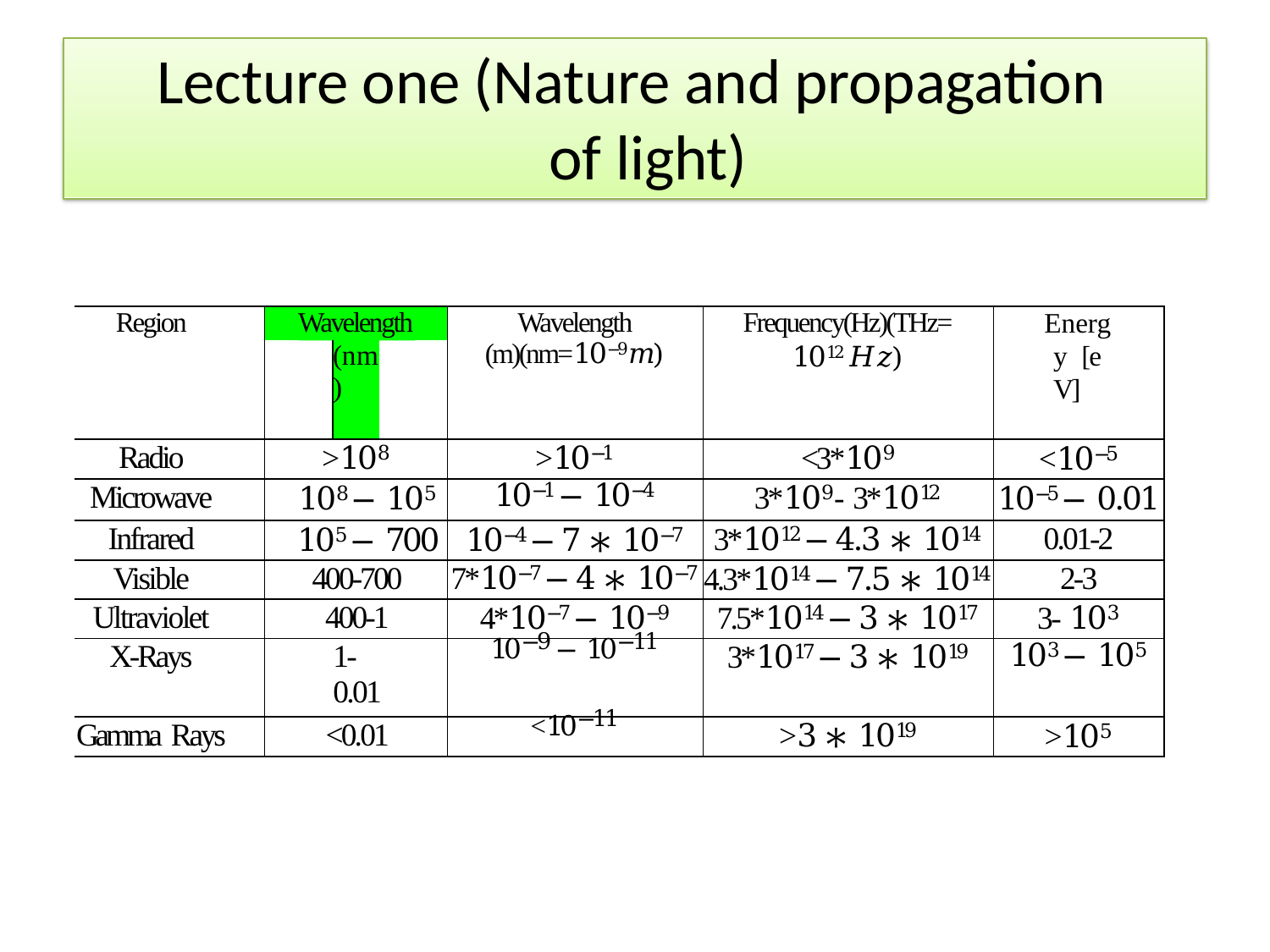

# Lecture one (Nature and propagation  of light)
| Region | Wavelength |  |  | Wavelength (m)(nm=10−9𝑚) | Frequency(Hz)(THz= 1012 𝐻𝑧) | Energy [e V] |
| --- | --- | --- | --- | --- | --- | --- |
|  |  | (nm) |  |  |  |  |
| Radio | >108 |  |  | >10−1 | <3\*109 | <10−5 |
| Microwave | 108 − 105 |  |  | 10−1 − 10−4 | 3\*109- 3\*1012 | 10−5 − 0.01 |
| Infrared | 105 − 700 |  |  | 10−4 − 7 ∗ 10−7 | 3\*1012 − 4.3 ∗ 1014 | 0.01-2 |
| Visible | 400-700 |  |  | 7\*10−7 − 4 ∗ 10−7 | 4.3\*1014 − 7.5 ∗ 1014 | 2-3 |
| Ultraviolet | 400-1 |  |  | 4\*10−7 − 10−9 | 7.5\*1014 − 3 ∗ 1017 | 3- 103 |
| X-Rays | 1- 0.01 |  |  | 10−9 − 10−11 | 3\*1017 − 3 ∗ 1019 | 103 − 105 |
| Gamma Rays | <0.01 |  |  | <10−11 | >3 ∗ 1019 | >105 |